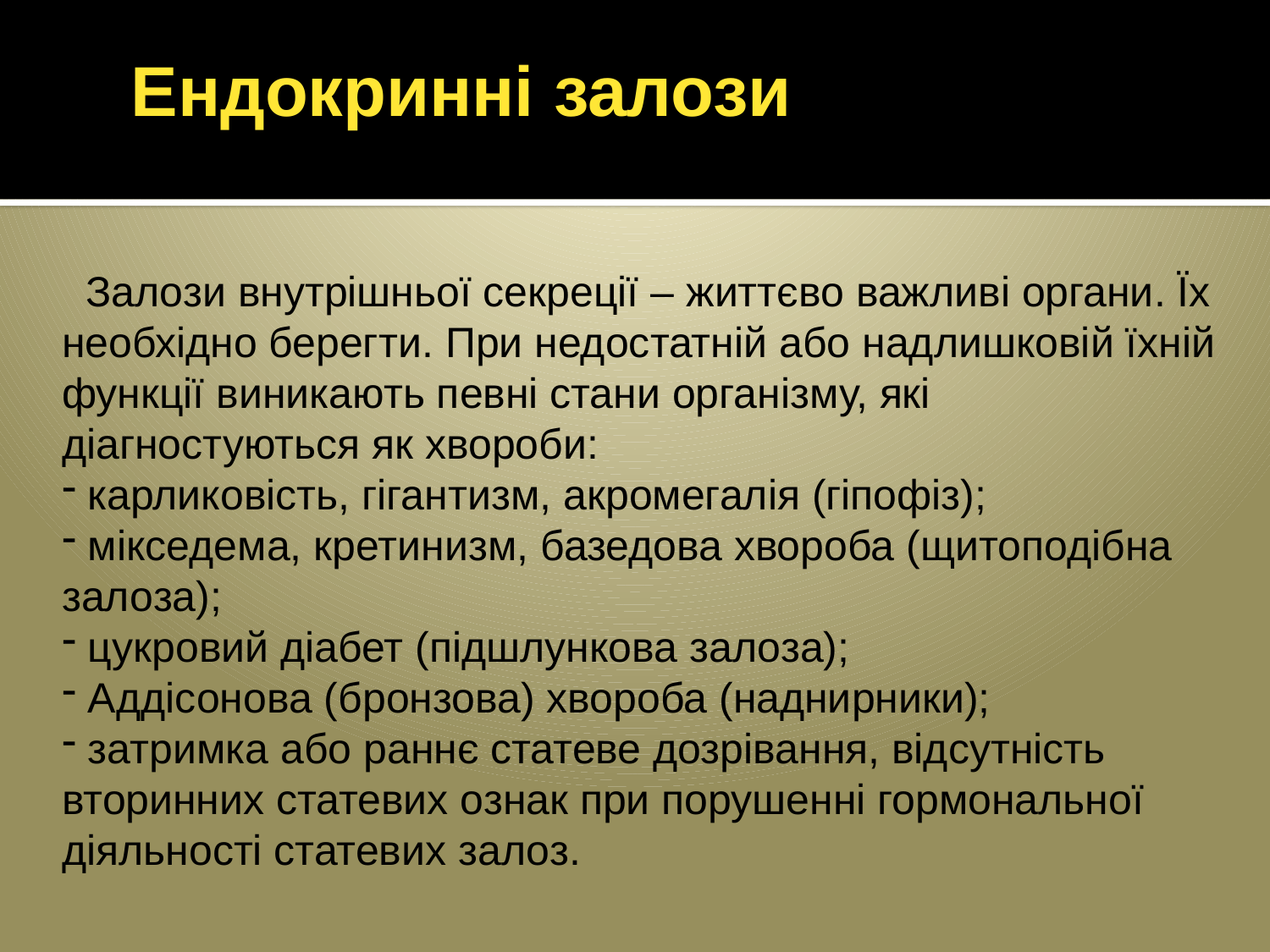

Ендокринні залози
  Залози внутрішньої секреції – життєво важливі органи. Їх необхідно берегти. При недостатній або надлишковій їхній функції виникають певні стани організму, які діагностуються як хвороби:
 карликовість, гігантизм, акромегалія (гіпофіз);
 мікседема, кретинизм, базедова хвороба (щитоподібна залоза);
 цукровий діабет (підшлункова залоза);
 Аддісонова (бронзова) хвороба (наднирники);
 затримка або раннє статеве дозрівання, відсутність вторинних статевих ознак при порушенні гормональної діяльності статевих залоз.